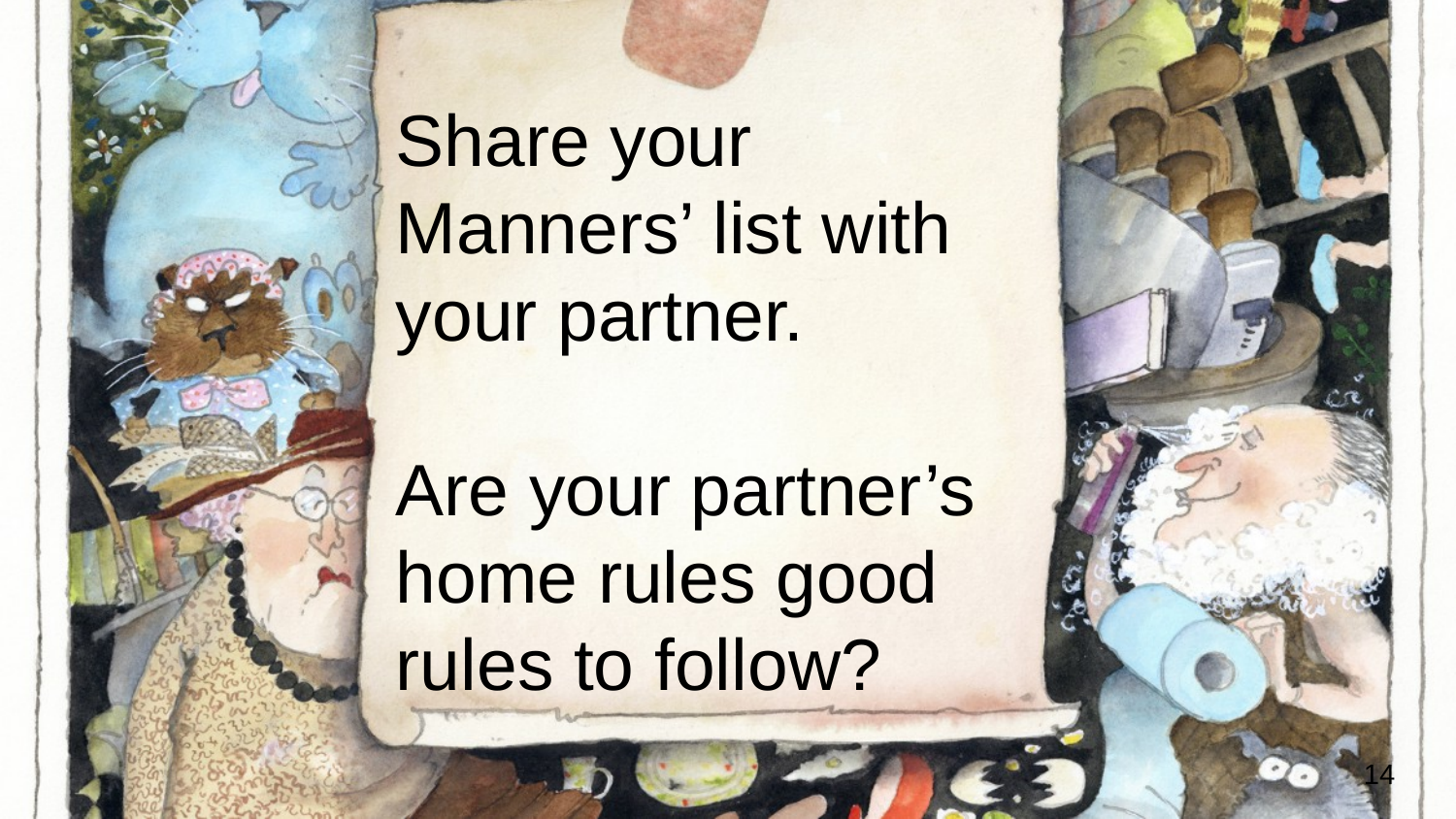

# Share your Manners’ list with your partner. Are your partner’s home rules good rules to follow?
14